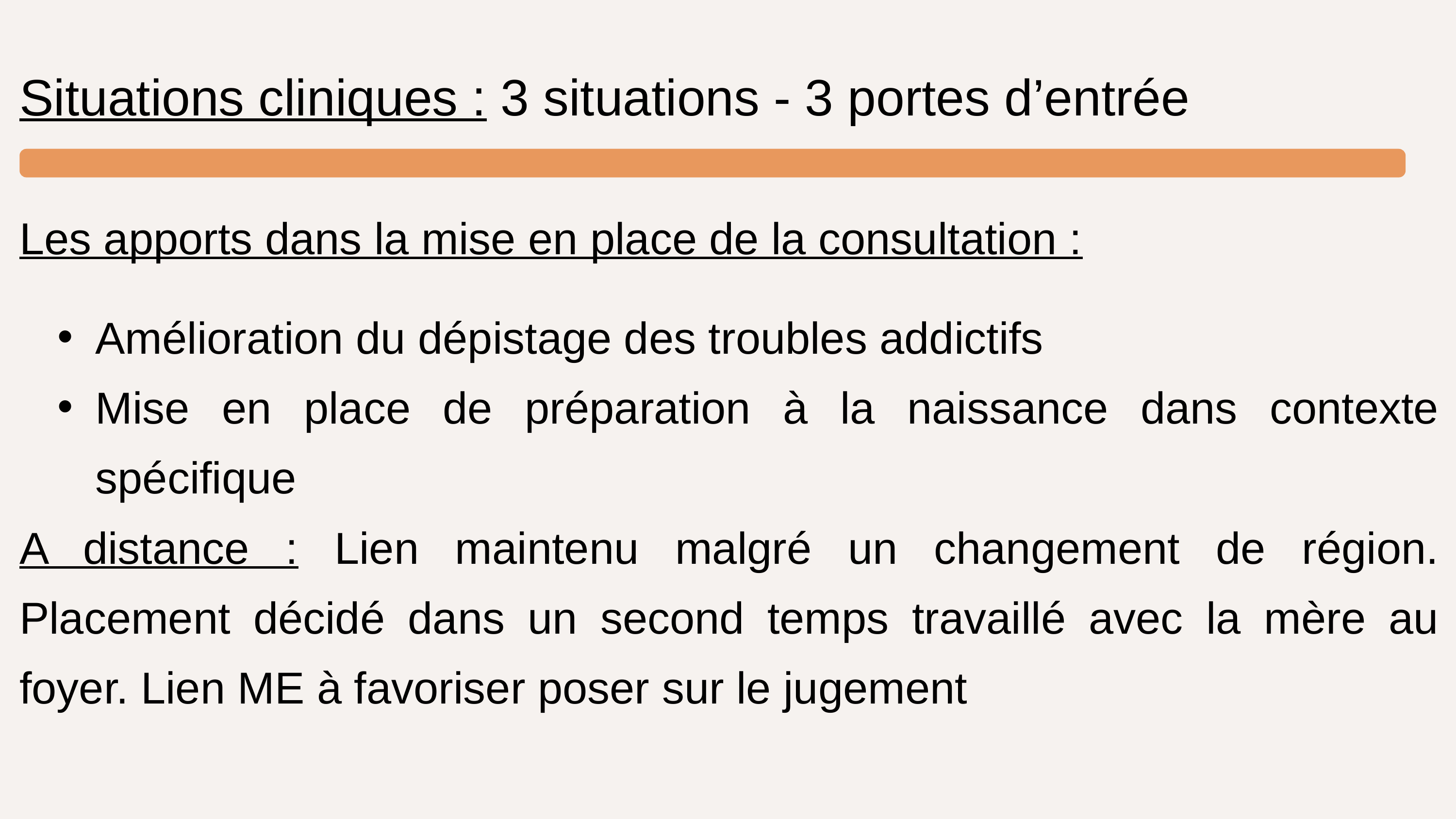

Situations cliniques : 3 situations - 3 portes d’entrée

Les apports dans la mise en place de la consultation :

Amélioration du dépistage des troubles addictifs
Mise en place de préparation à la naissance dans contexte spécifique
A distance : Lien maintenu malgré un changement de région. Placement décidé dans un second temps travaillé avec la mère au foyer. Lien ME à favoriser poser sur le jugement